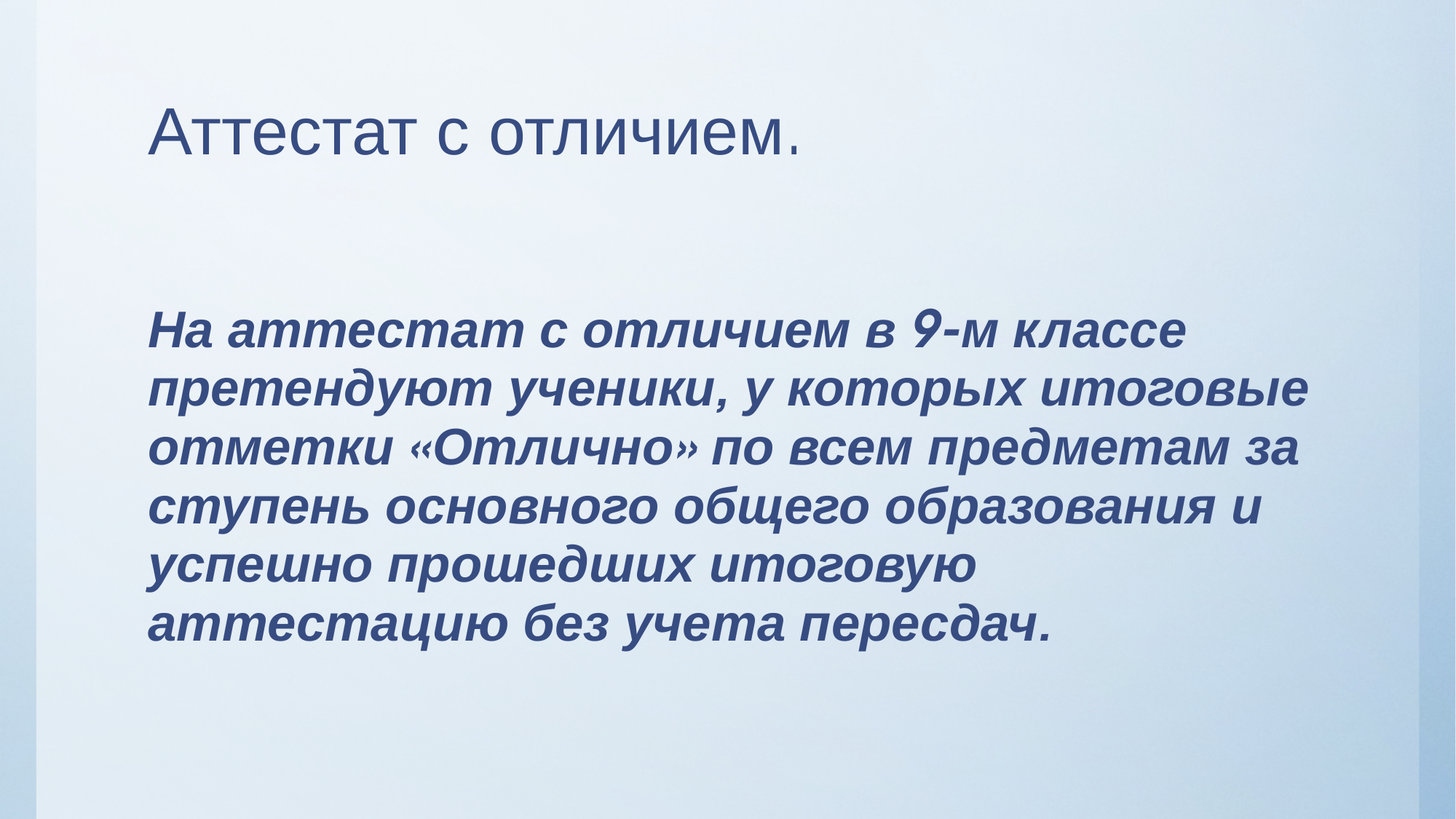

# Аттестат с отличием.

На аттестат с отличием в 9-м классе претендуют ученики, у которых итоговые отметки «Отлично» по всем предметам за ступень основного общего образования и успешно прошедших итоговую аттестацию без учета пересдач.